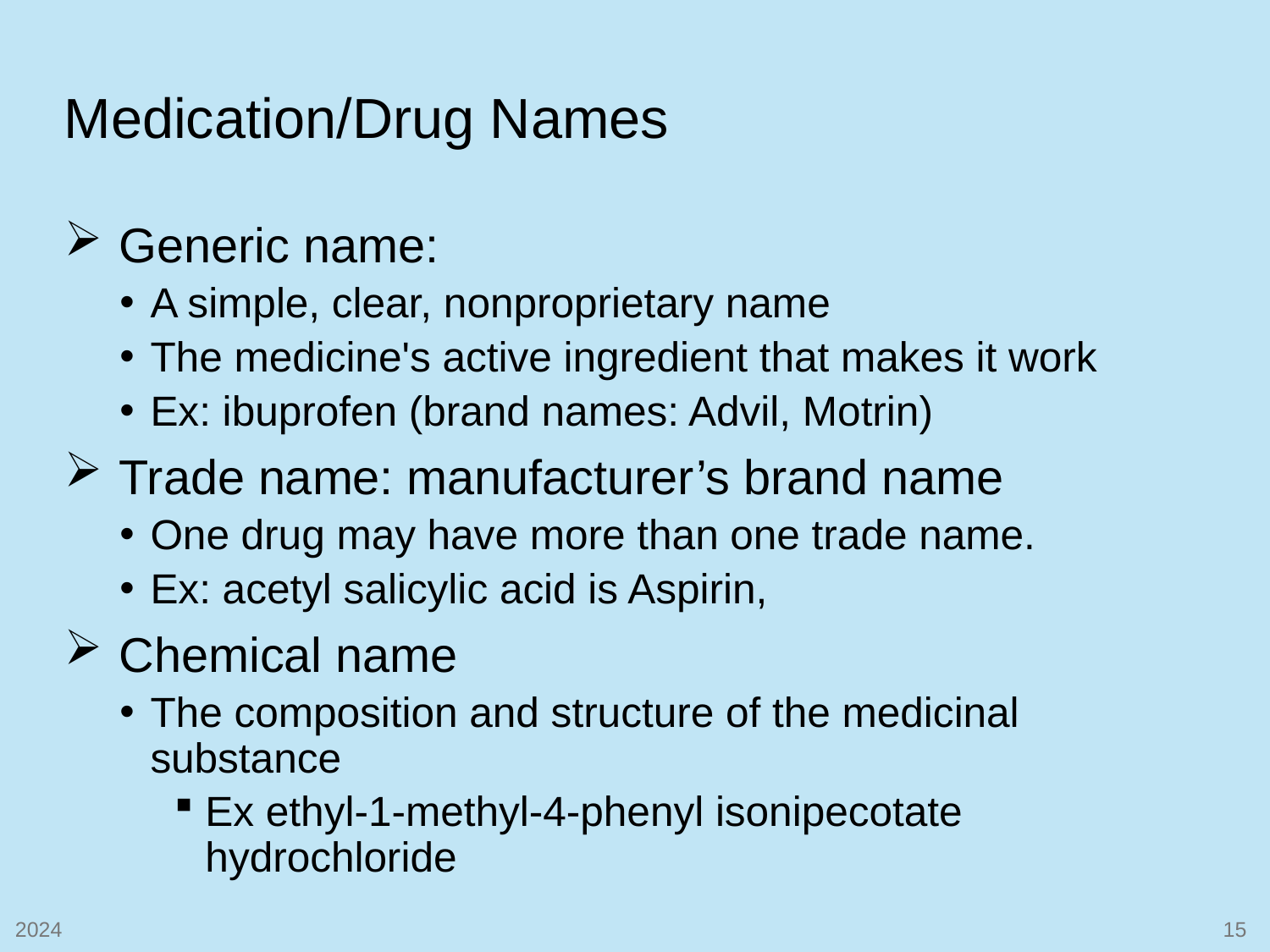

# Medication/Drug Names
Generic name:
A simple, clear, nonproprietary name
The medicine's active ingredient that makes it work
Ex: ibuprofen (brand names: Advil, Motrin)
Trade name: manufacturer’s brand name
One drug may have more than one trade name.
Ex: acetyl salicylic acid is Aspirin,
Chemical name
The composition and structure of the medicinal substance
Ex ethyl-1-methyl-4-phenyl isonipecotate hydrochloride
2024
15